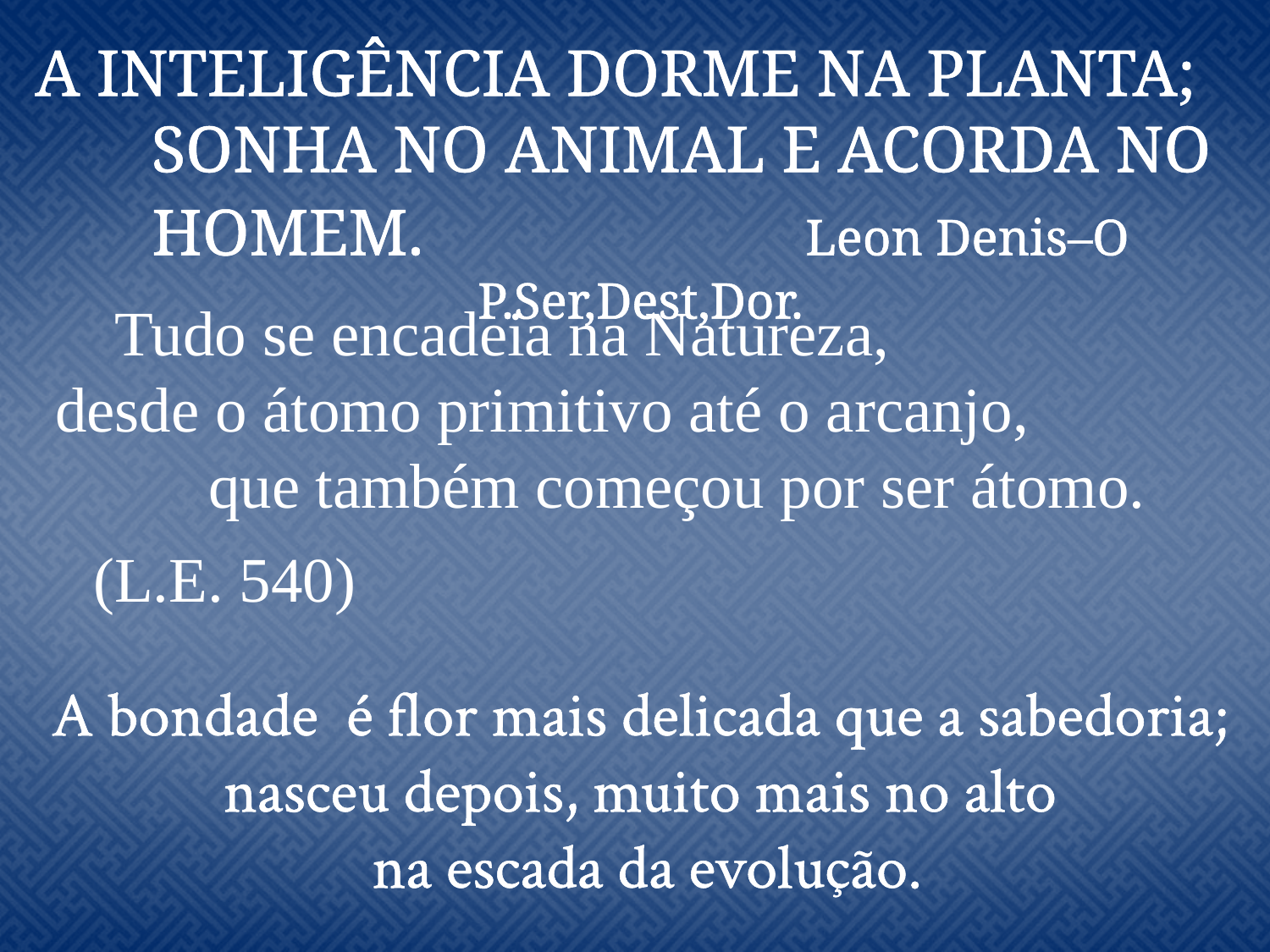

A INTELIGÊNCIA DORME NA PLANTA;         SONHA NO ANIMAL E ACORDA NO HOMEM.                       Leon Denis–O P.Ser,Dest,Dor.
Tudo se encadeia na Natureza,                  desde o átomo primitivo até o arcanjo,                   que também começou por ser átomo.
(L.E. 540)
A bondade  é flor mais delicada que a sabedoria; nasceu depois, muito mais no alto
 na escada da evolução.